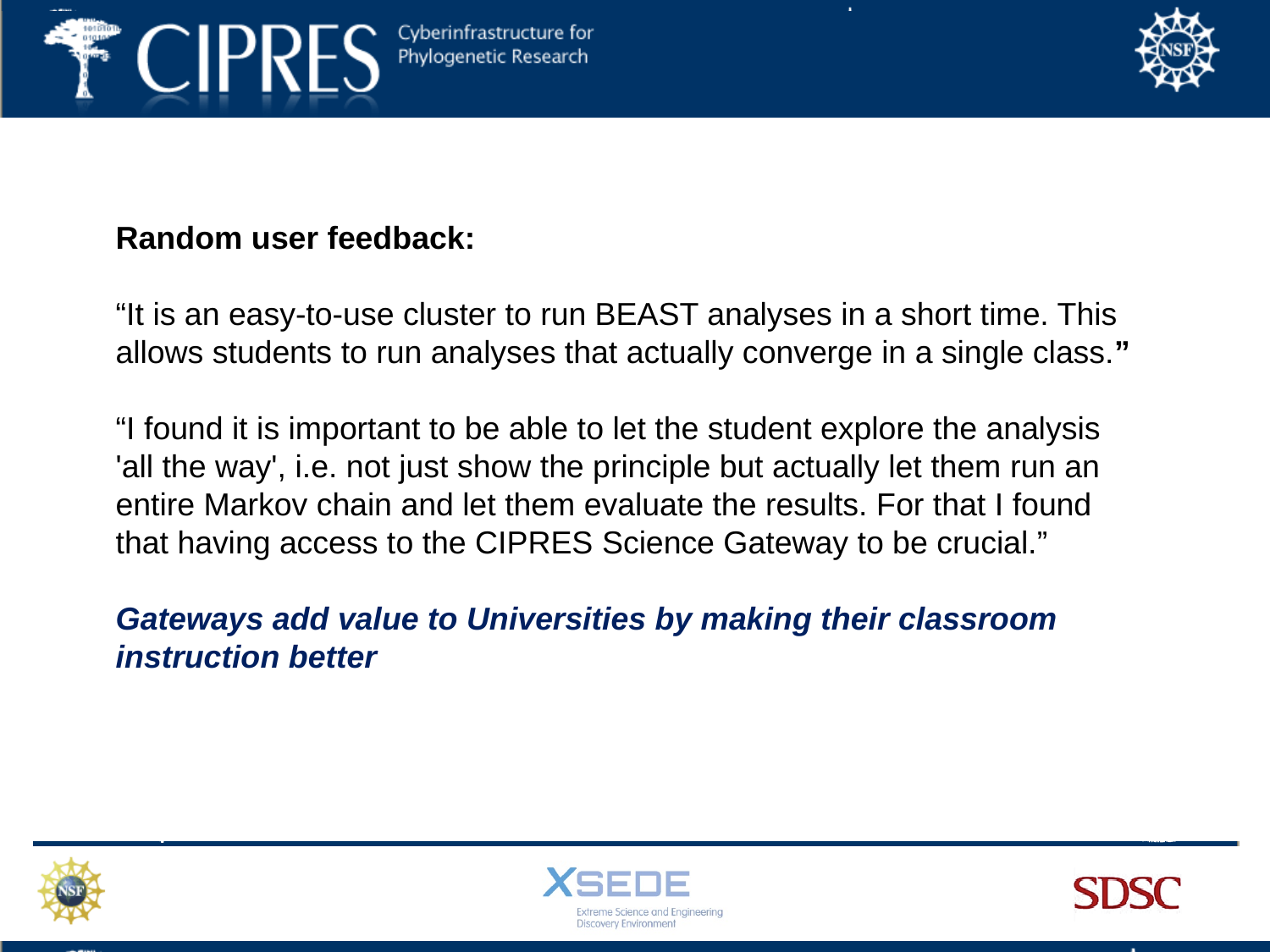

Random user feedback:

“It is an easy-to-use cluster to run BEAST analyses in a short time. This allows students to run analyses that actually converge in a single class.”

“I found it is important to be able to let the student explore the analysis 'all the way', i.e. not just show the principle but actually let them run an entire Markov chain and let them evaluate the results. For that I found that having access to the CIPRES Science Gateway to be crucial.”

Gateways add value to Universities by making their classroom instruction better